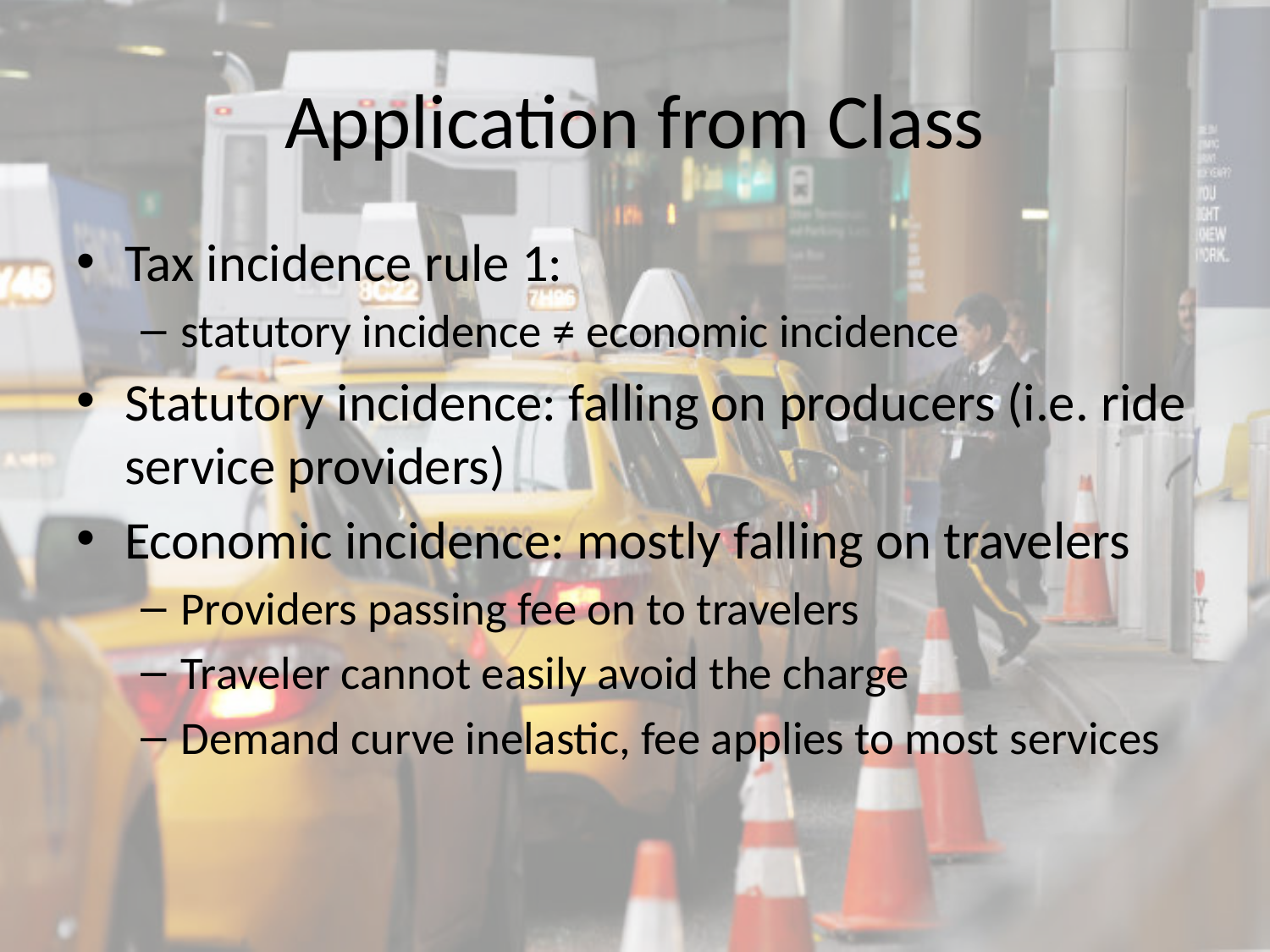

# Application from Class
Tax incidence rule 1:
statutory incidence ≠ economic incidence
Statutory incidence: falling on producers (i.e. ride service providers)
Economic incidence: mostly falling on travelers
Providers passing fee on to travelers
Traveler cannot easily avoid the charge
Demand curve inelastic, fee applies to most services